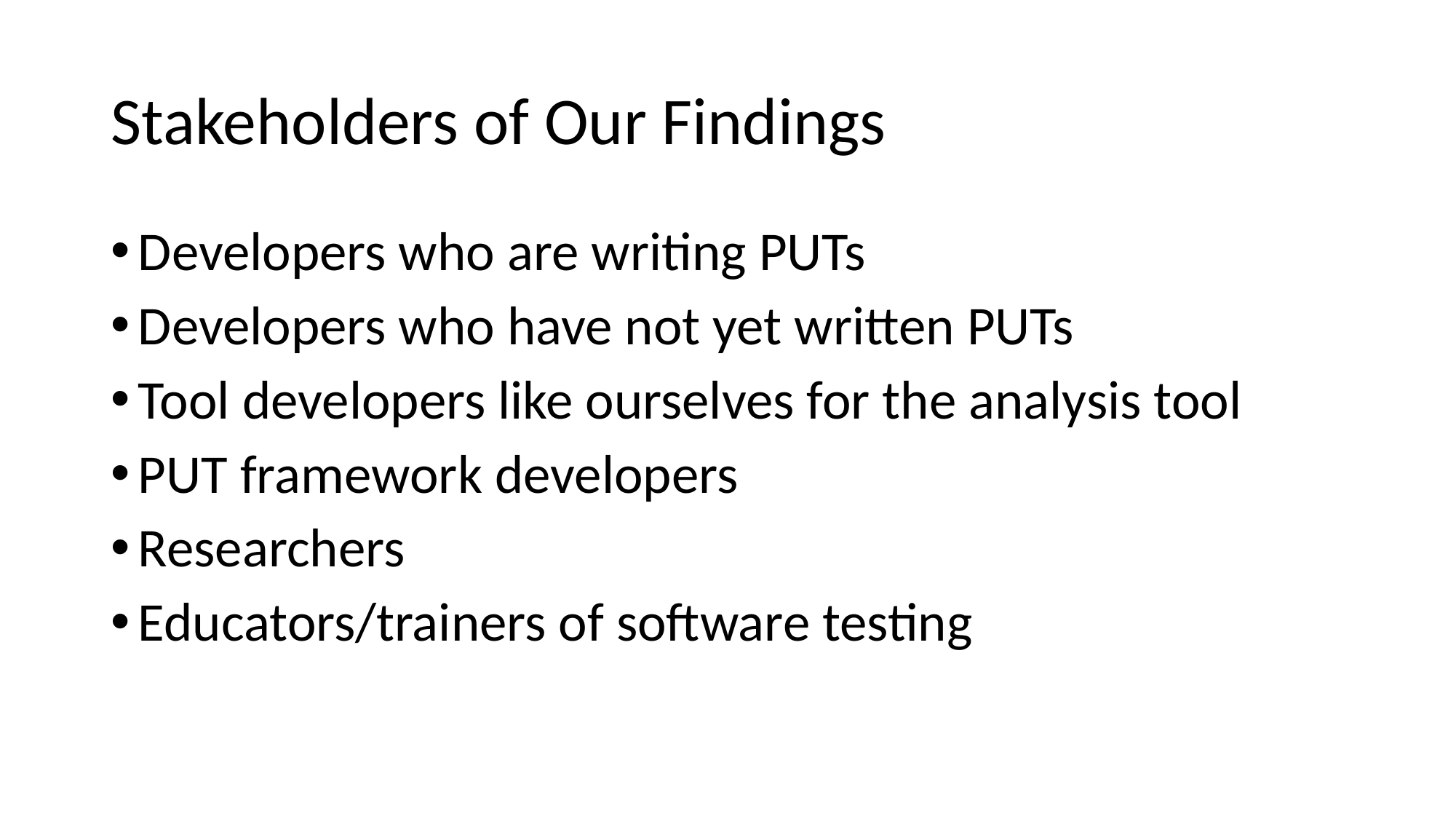

# Stakeholders of Our Findings
Developers who are writing PUTs
Developers who have not yet written PUTs
Tool developers like ourselves for the analysis tool
PUT framework developers
Researchers
Educators/trainers of software testing